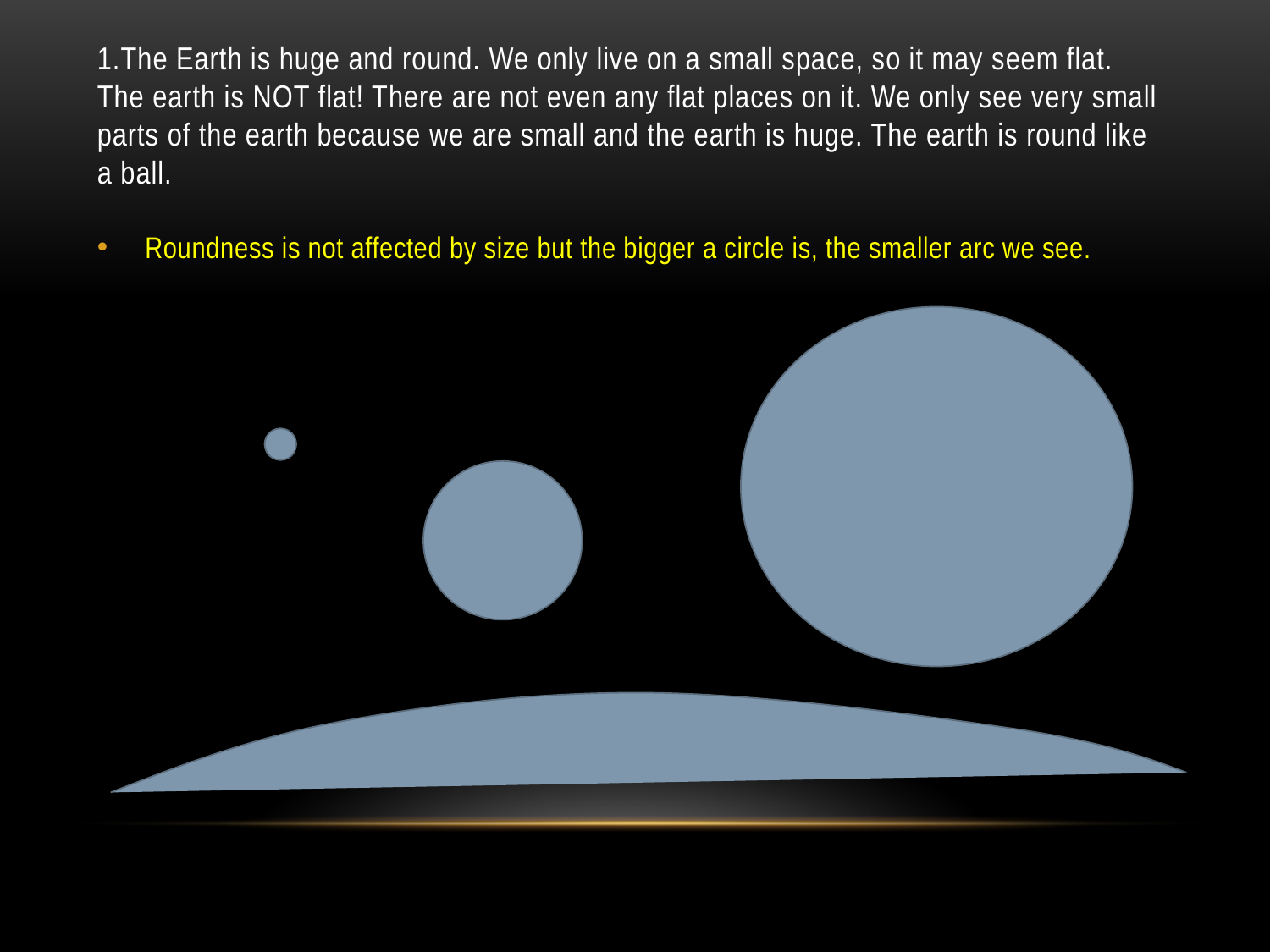

# 1.The Earth is huge and round. We only live on a small space, so it may seem flat. The earth is NOT flat! There are not even any flat places on it. We only see very small parts of the earth because we are small and the earth is huge. The earth is round like a ball.
Roundness is not affected by size but the bigger a circle is, the smaller arc we see.